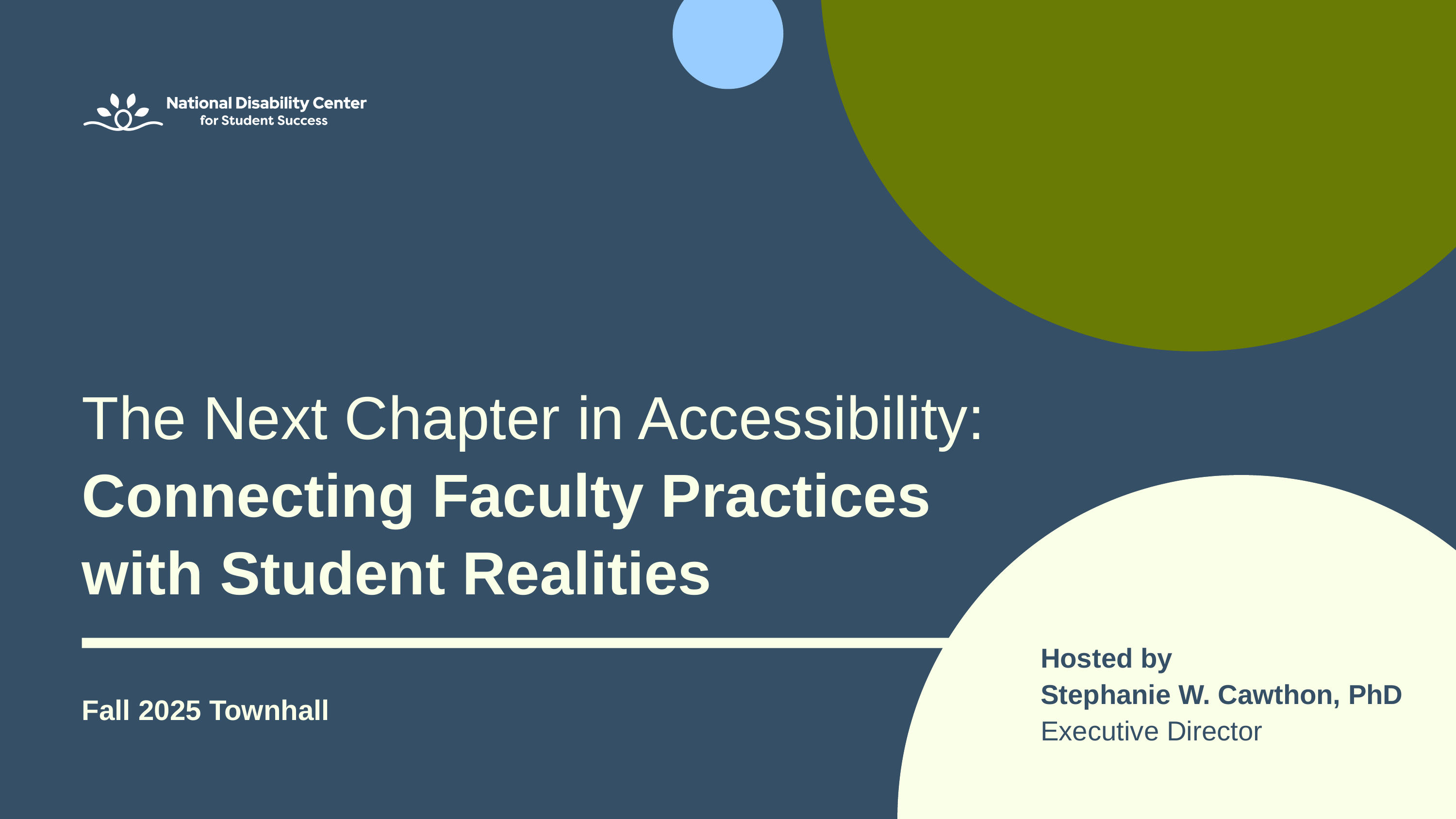

The Next Chapter in Accessibility: Connecting Faculty Practices with Student Realities

Fall 2025 Townhall

Hosted by
Stephanie W. Cawthon, PhD Executive Director